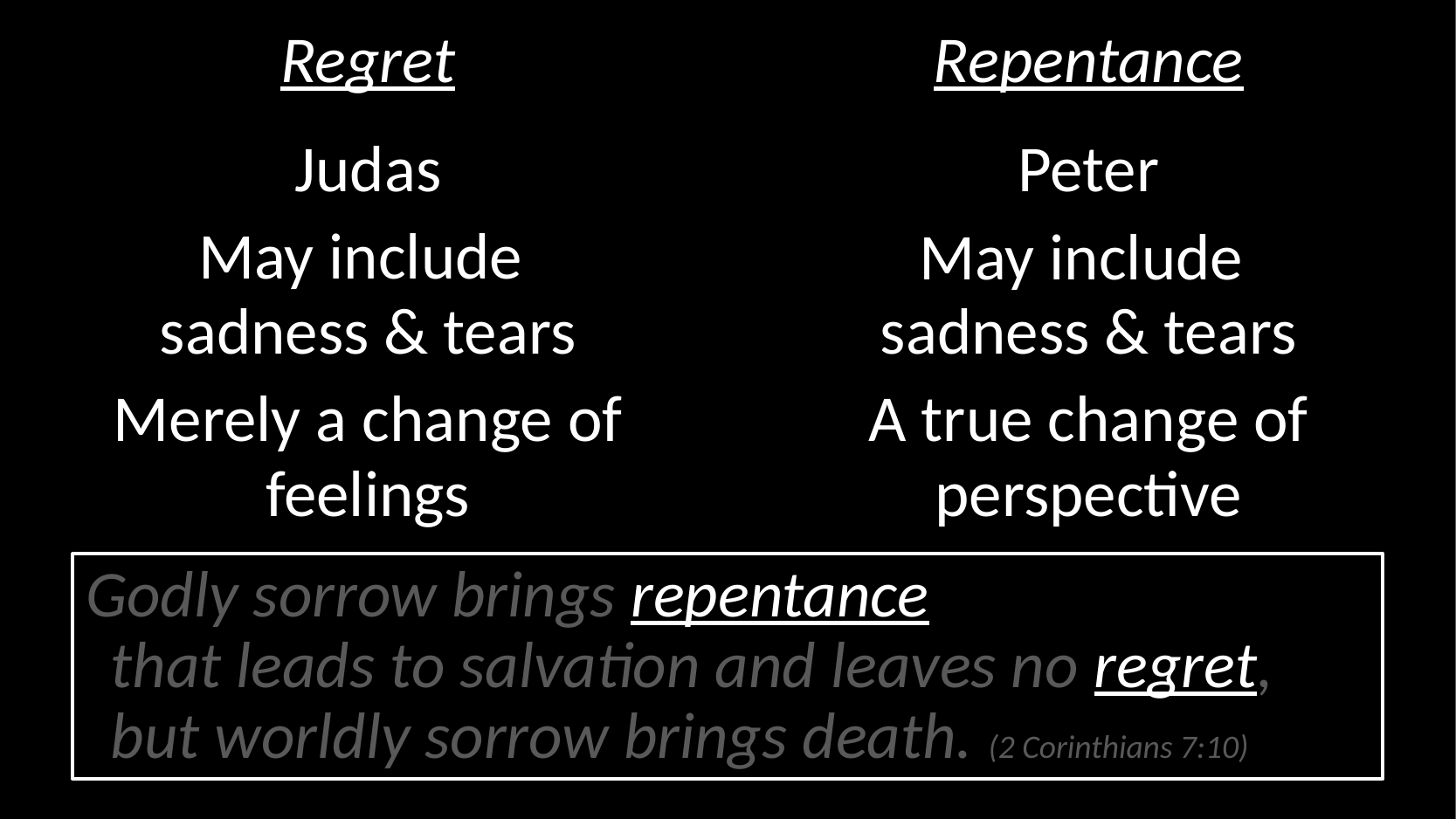

Regret
Repentance
Judas
May include
sadness & tears
Merely a change of feelings
Peter
May include
sadness & tears
A true change of perspective
Godly sorrow brings repentance
that leads to salvation and leaves no regret,
but worldly sorrow brings death. (2 Corinthians 7:10)